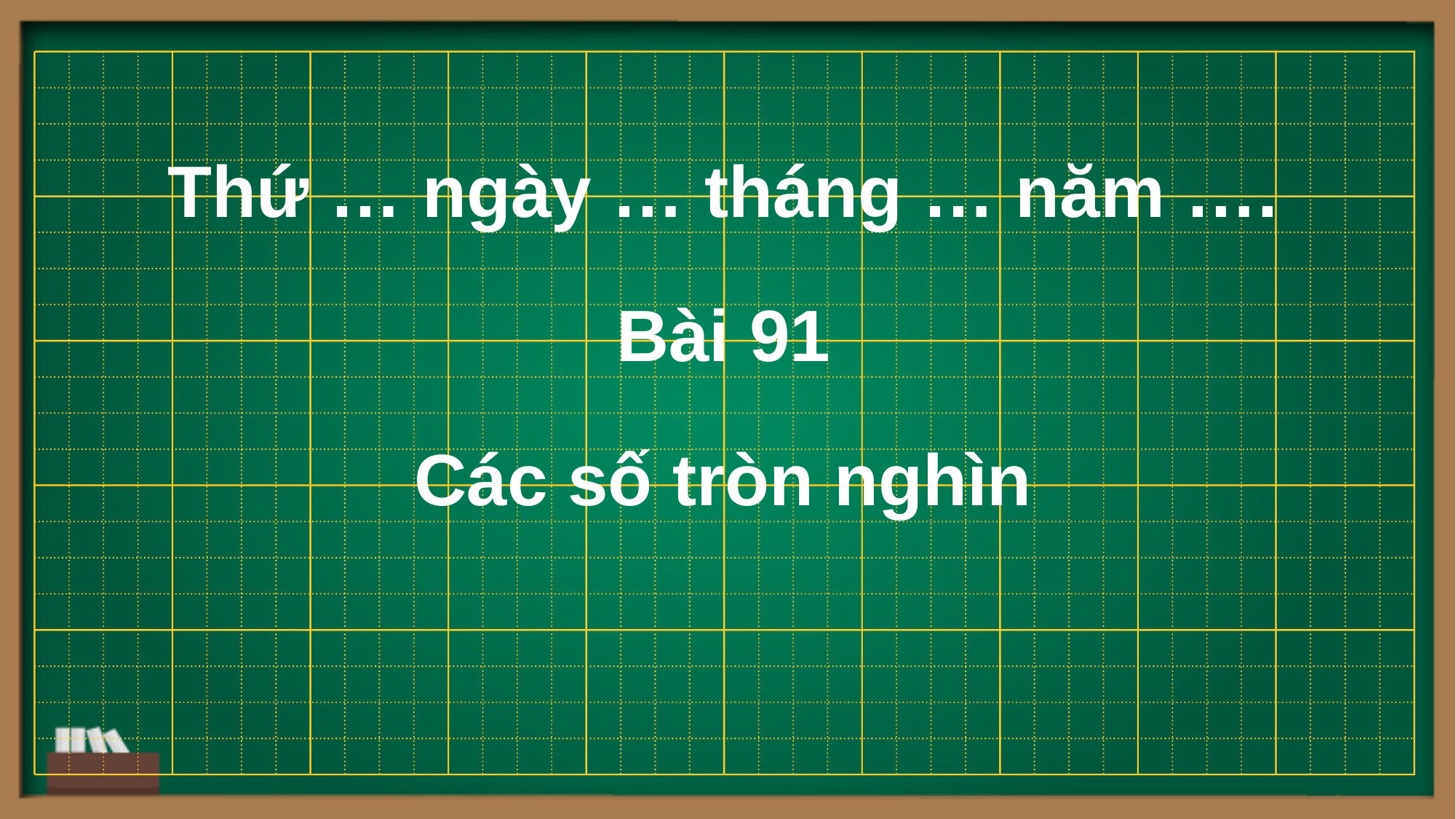

Thứ … ngày … tháng … năm ….
Bài 91
Các số tròn nghìn